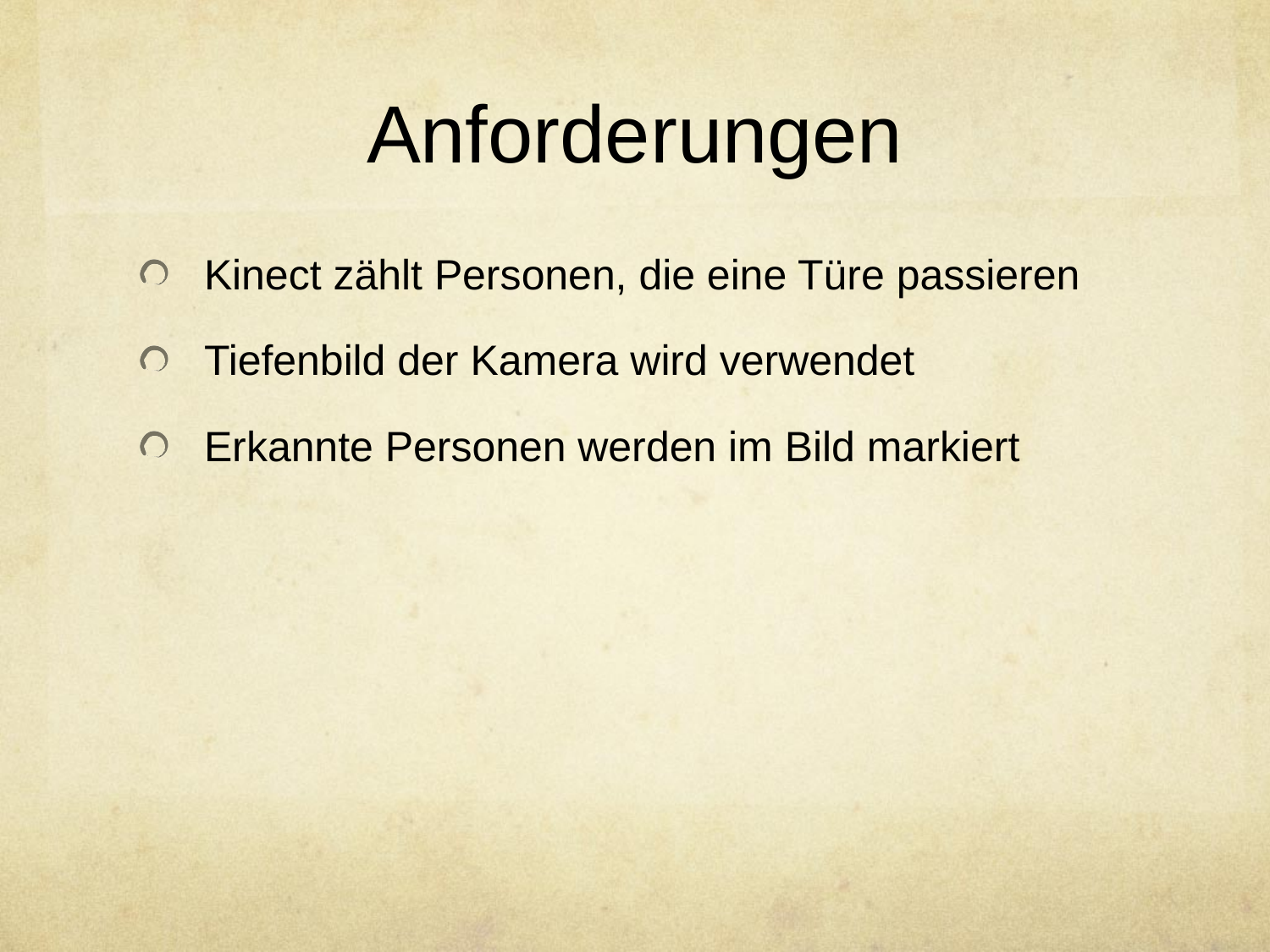

# Anforderungen
Kinect zählt Personen, die eine Türe passieren
Tiefenbild der Kamera wird verwendet
Erkannte Personen werden im Bild markiert